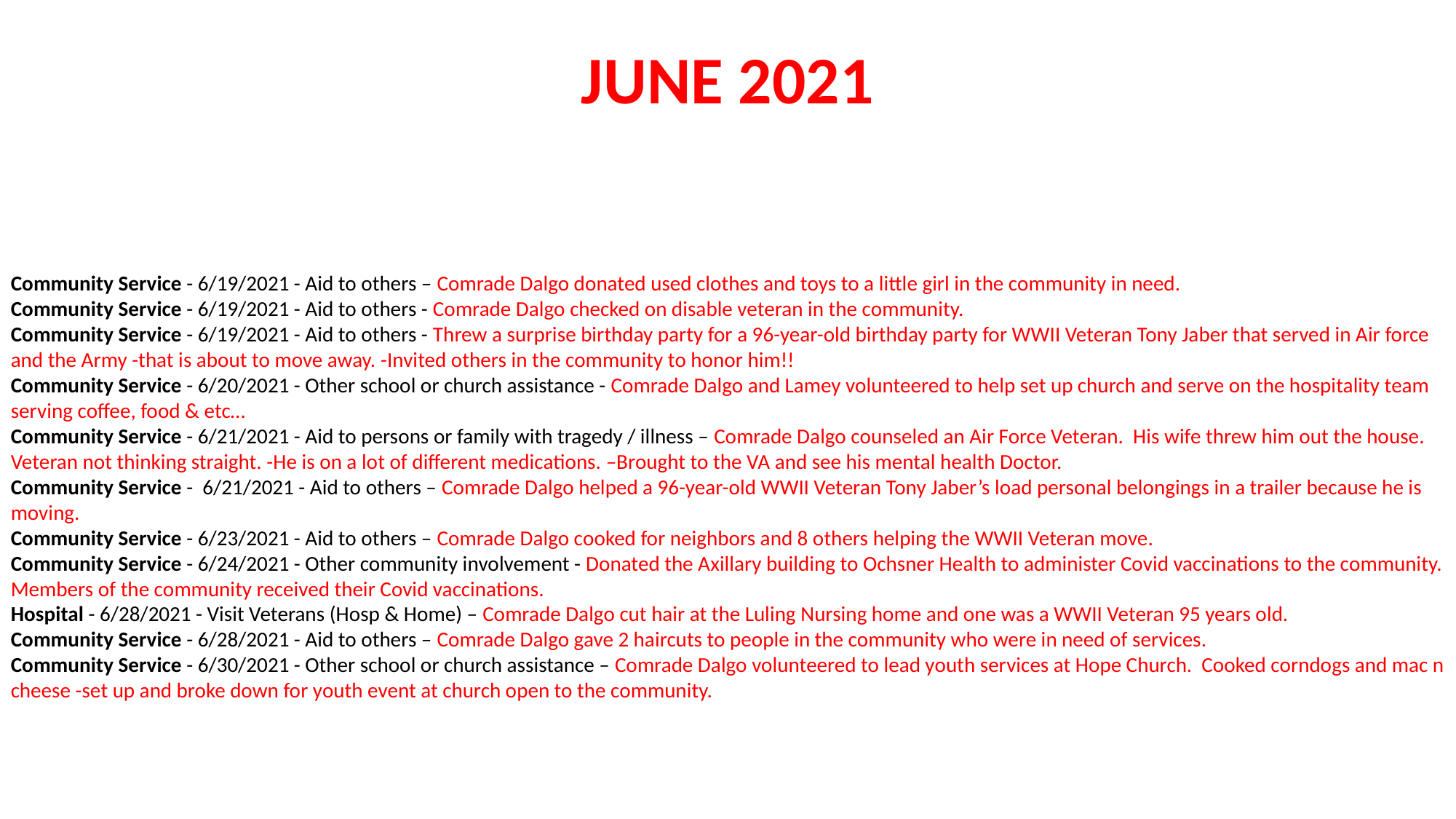

JUNE 2021

Community Service - 6/19/2021 - Aid to others – Comrade Dalgo donated used clothes and toys to a little girl in the community in need.
Community Service - 6/19/2021 - Aid to others - Comrade Dalgo checked on disable veteran in the community.
Community Service - 6/19/2021 - Aid to others - Threw a surprise birthday party for a 96-year-old birthday party for WWII Veteran Tony Jaber that served in Air force and the Army -that is about to move away. -Invited others in the community to honor him!!
Community Service - 6/20/2021 - Other school or church assistance - Comrade Dalgo and Lamey volunteered to help set up church and serve on the hospitality team serving coffee, food & etc…
Community Service - 6/21/2021 - Aid to persons or family with tragedy / illness – Comrade Dalgo counseled an Air Force Veteran.  His wife threw him out the house. Veteran not thinking straight. -He is on a lot of different medications. –Brought to the VA and see his mental health Doctor.
Community Service -  6/21/2021 - Aid to others – Comrade Dalgo helped a 96-year-old WWII Veteran Tony Jaber’s load personal belongings in a trailer because he is moving.
Community Service - 6/23/2021 - Aid to others – Comrade Dalgo cooked for neighbors and 8 others helping the WWII Veteran move.
Community Service - 6/24/2021 - Other community involvement - Donated the Axillary building to Ochsner Health to administer Covid vaccinations to the community. Members of the community received their Covid vaccinations.
Hospital - 6/28/2021 - Visit Veterans (Hosp & Home) – Comrade Dalgo cut hair at the Luling Nursing home and one was a WWII Veteran 95 years old.
Community Service - 6/28/2021 - Aid to others – Comrade Dalgo gave 2 haircuts to people in the community who were in need of services.
Community Service - 6/30/2021 - Other school or church assistance – Comrade Dalgo volunteered to lead youth services at Hope Church.  Cooked corndogs and mac n cheese -set up and broke down for youth event at church open to the community.